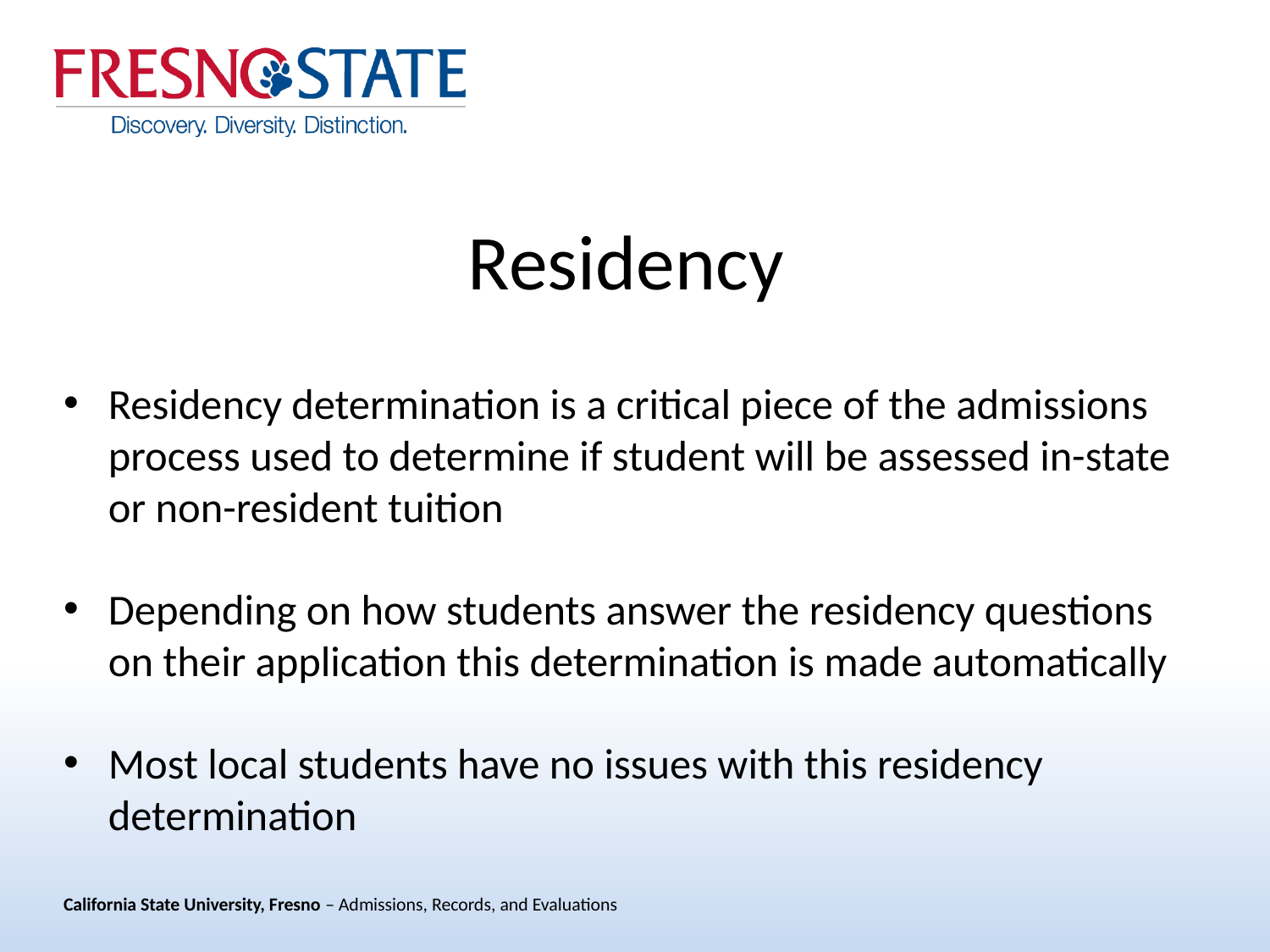

# Residency
Residency determination is a critical piece of the admissions process used to determine if student will be assessed in-state or non-resident tuition

Depending on how students answer the residency questions on their application this determination is made automatically

Most local students have no issues with this residency determination